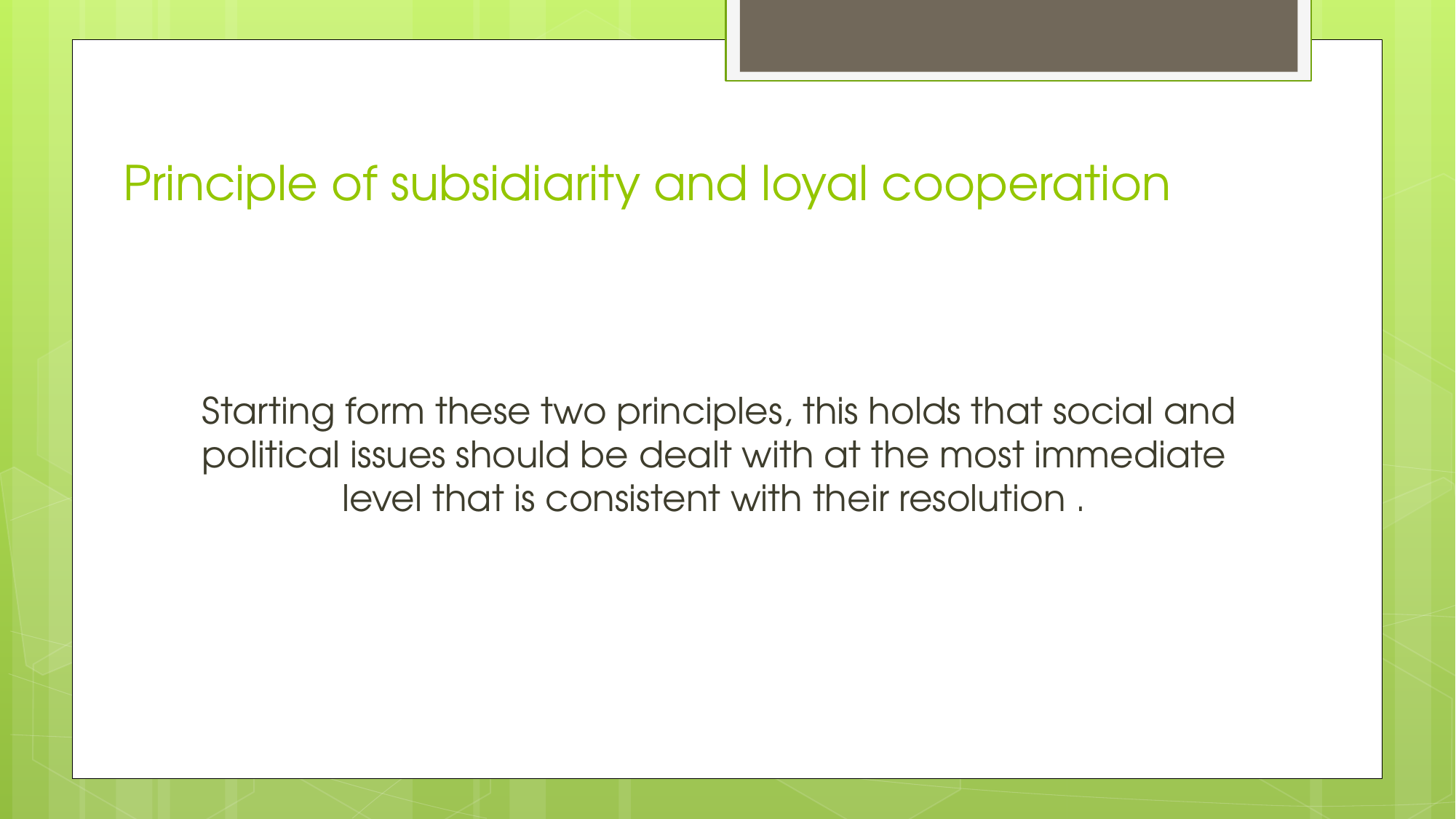

# Principle of subsidiarity and loyal cooperation
 Starting form these two principles, this holds that social and political issues should be dealt with at the most immediate level that is consistent with their resolution .